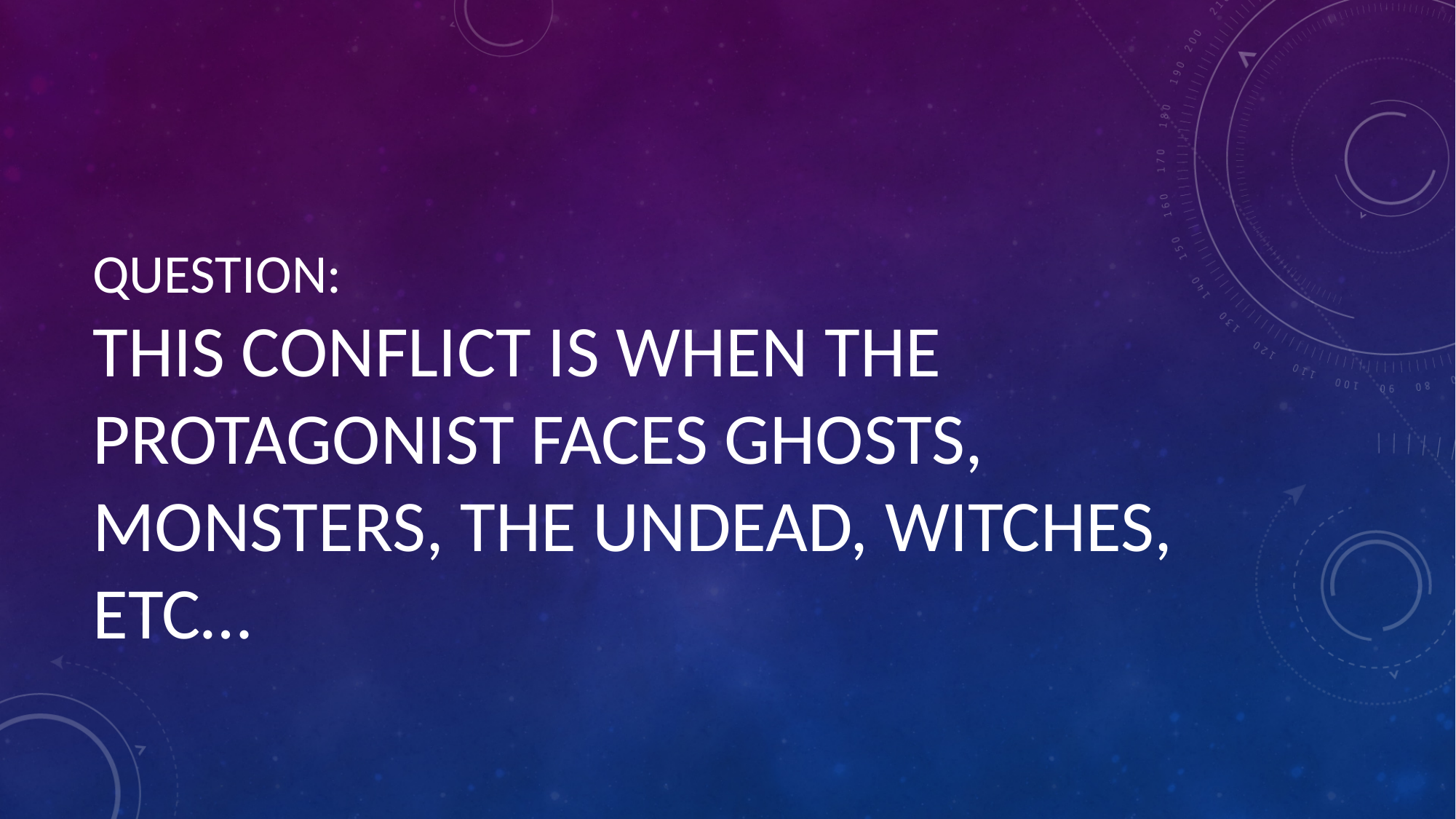

# Question: This conflict is when the protagonist faces ghosts, monsters, the undead, witches, etc…